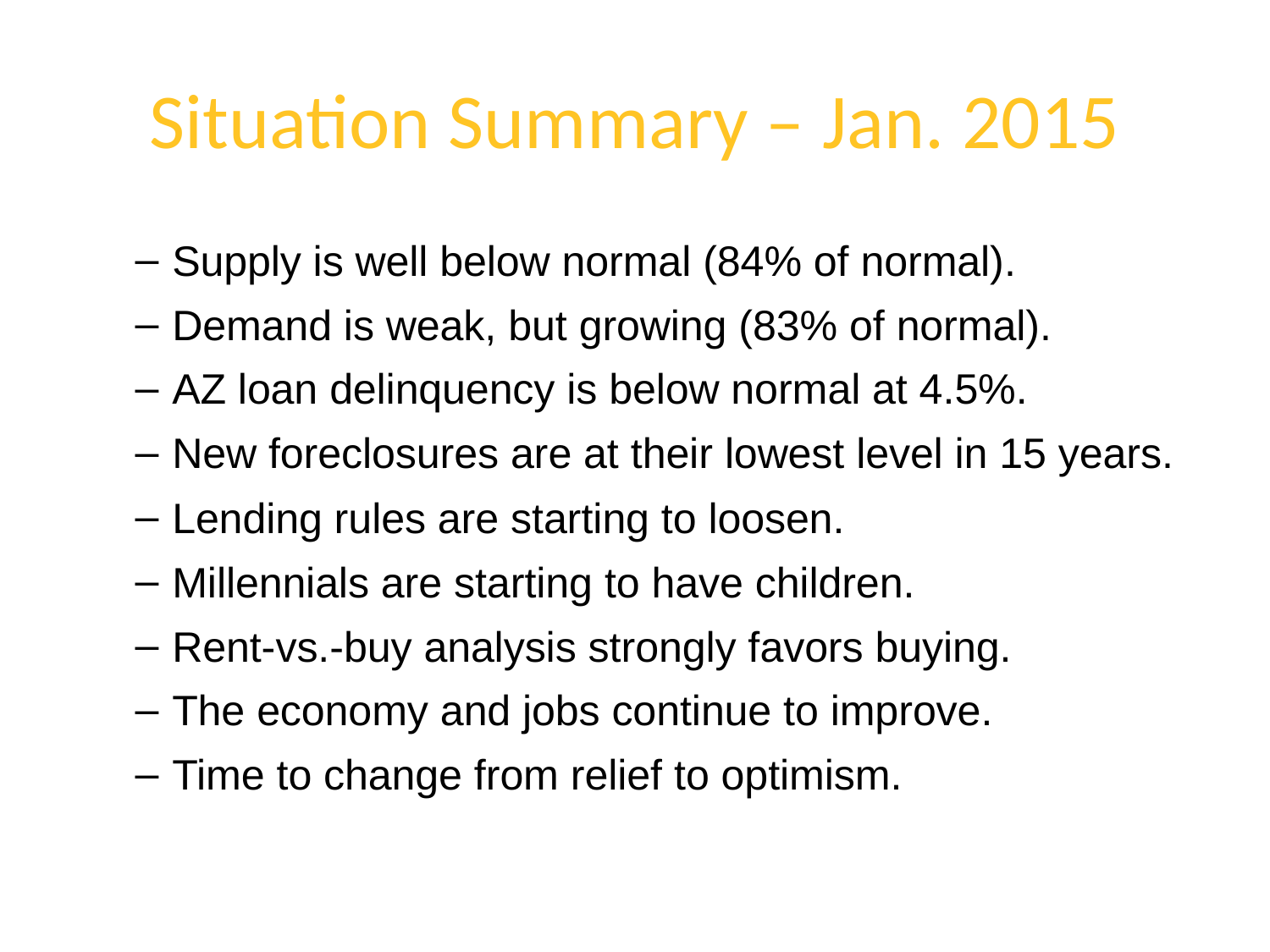

# Situation Summary – Jan. 2015
Supply is well below normal (84% of normal).
Demand is weak, but growing (83% of normal).
AZ loan delinquency is below normal at 4.5%.
New foreclosures are at their lowest level in 15 years.
Lending rules are starting to loosen.
Millennials are starting to have children.
Rent-vs.-buy analysis strongly favors buying.
The economy and jobs continue to improve.
Time to change from relief to optimism.